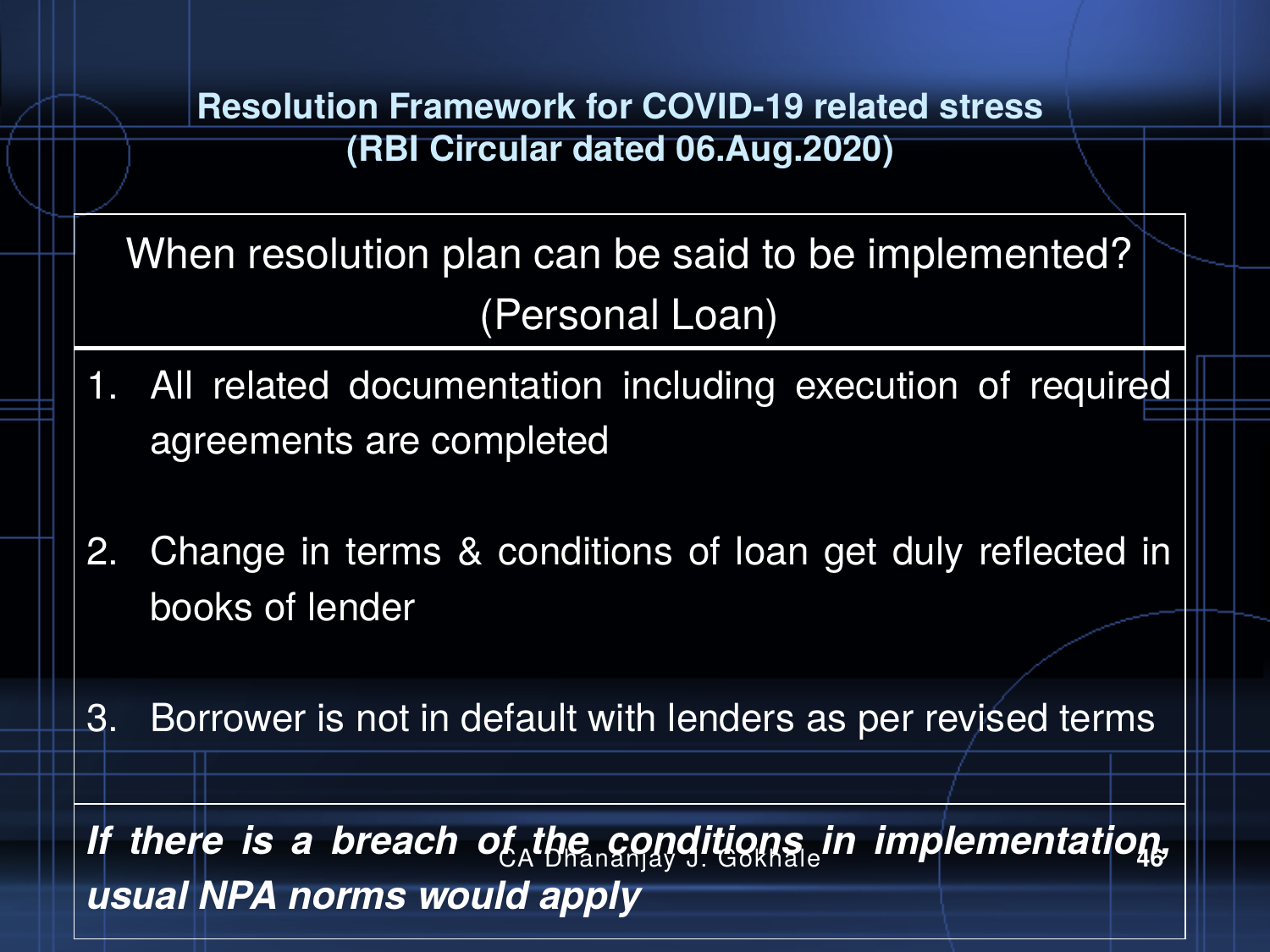

# Resolution Framework for COVID-19 related stress (RBI Circular dated 06.Aug.2020)
| When resolution plan can be said to be implemented? (Personal Loan) |
| --- |
| All related documentation including execution of required agreements are completed Change in terms & conditions of loan get duly reflected in books of lender Borrower is not in default with lenders as per revised terms |
| If there is a breach of the conditions in implementation, usual NPA norms would apply |
CA Dhananjay J. Gokhale
46